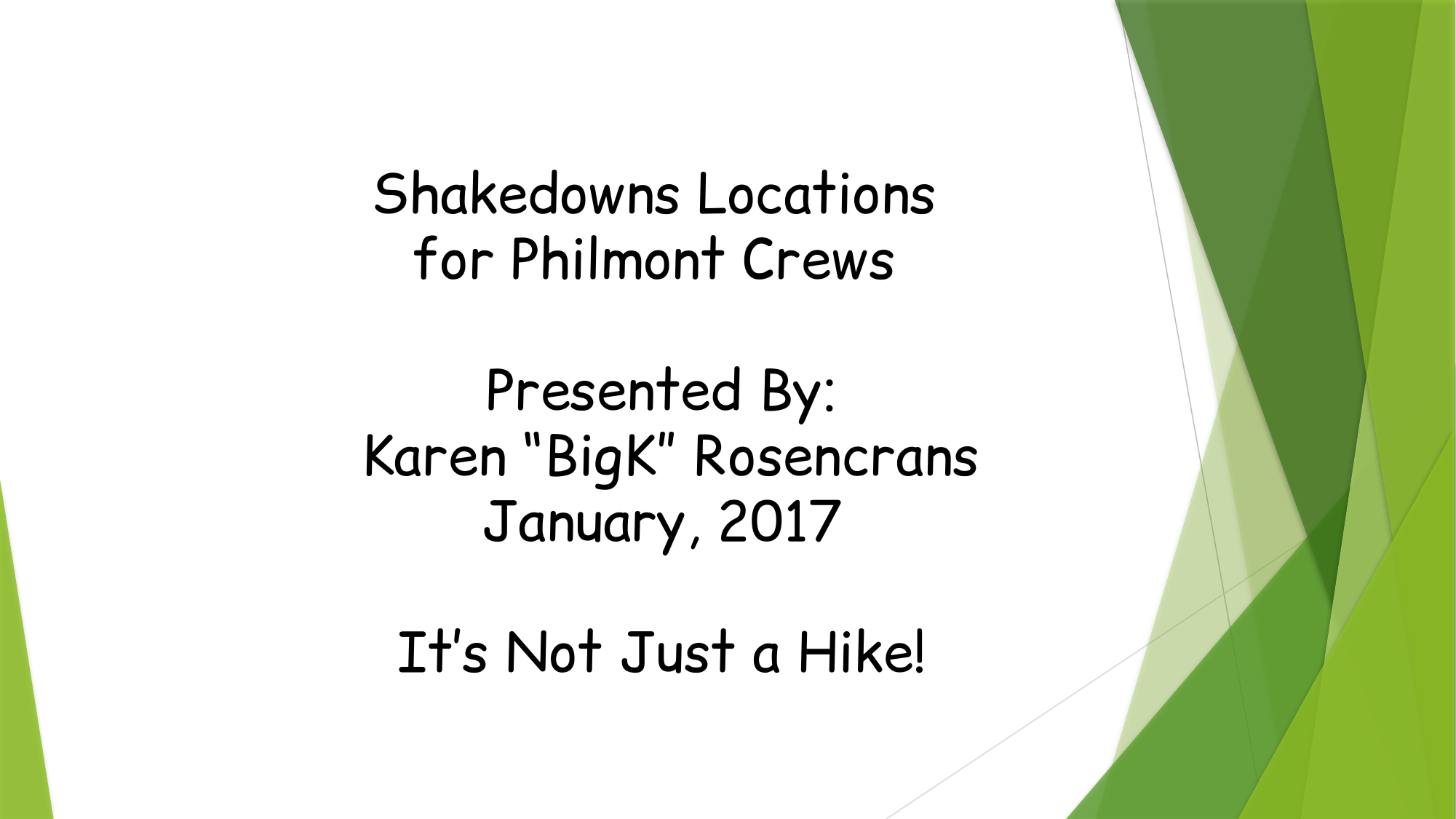

Shakedowns Locations
for Philmont Crews

Presented By:
 Karen “BigK” Rosencrans
January, 2017

It’s Not Just a Hike!